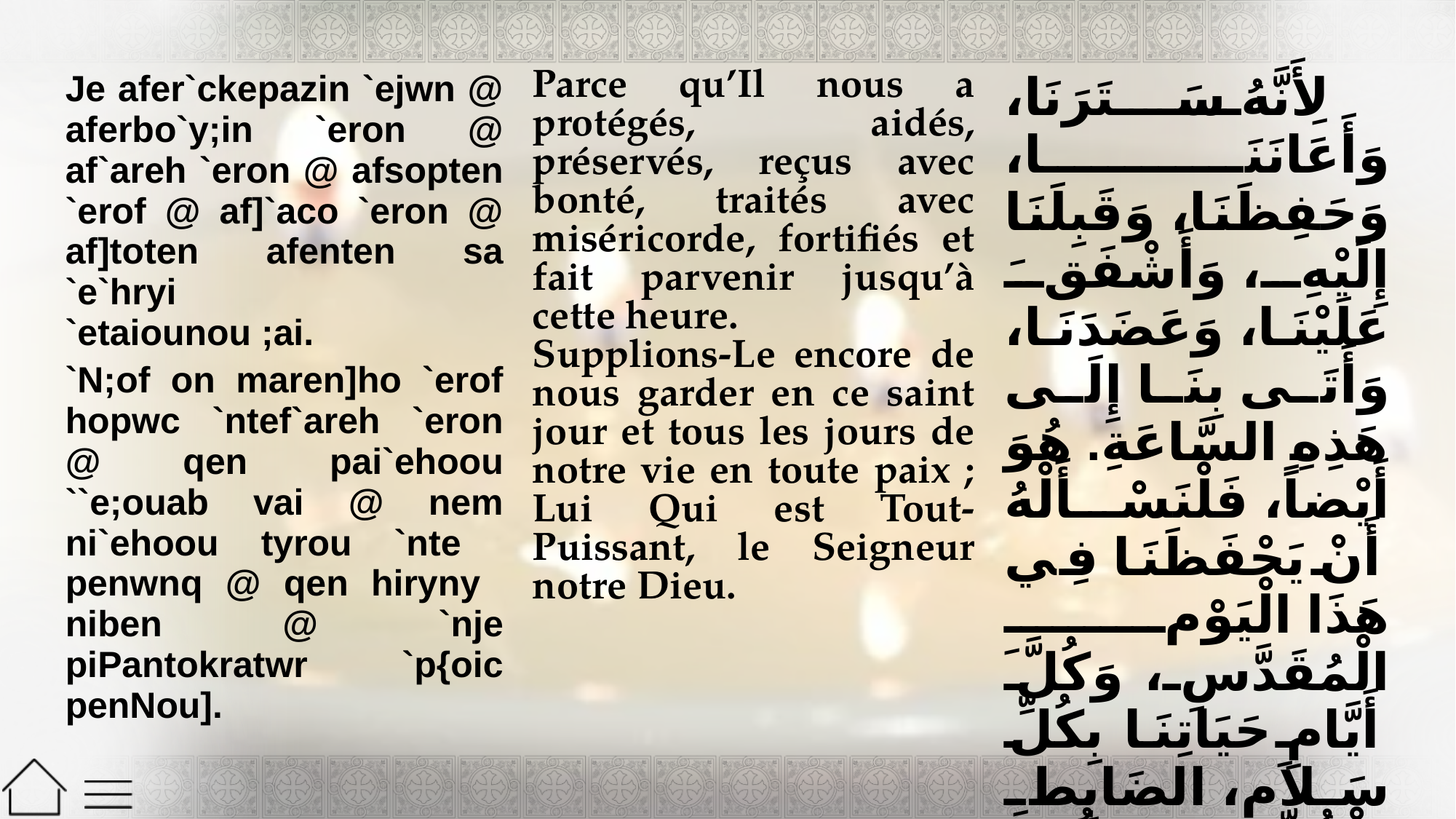

| Je afer`ckepazin `ejwn @ aferbo`y;in `eron @ af`areh `eron @ afsopten `erof @ af]`aco `eron @ af]toten afenten sa `e`hryi `etaiounou ;ai. `N;of on maren]ho `erof hopwc `ntef`areh `eron @ qen pai`ehoou ``e;ouab vai @ nem ni`ehoou tyrou `nte penwnq @ qen hiryny niben @ `nje piPantokratwr `p{oic penNou]. | Parce qu’Il nous a protégés, aidés, préservés, reçus avec bonté, traités avec miséricorde, fortifiés et fait parvenir jusqu’à cette heure. Supplions-Le encore de nous garder en ce saint jour et tous les jours de notre vie en toute paix ; Lui Qui est Tout-Puissant, le Seigneur notre Dieu. | لِأَنَّهُ سَتَرَنَا، وَأَعَانَنَا، وَحَفِظَنَا، وَقَبِلَنَا إِلَيْهِ، وَأَشْفَقَ عَلَيْنَا، وَعَضَدَنَا، وَأَتَى بِنَا إِلَى هَذِهِ السَّاعَةِ. هُوَ أَيْضاً، فَلْنَسْأَلْهُ أَنْ يَحْفَظَنَا فِي هَذَا الْيَوْمِ الْمُقَدَّسِ، وَكُلَّ أَيَّامِ حَيَاتِنَا بِكُلِّ سَلاَمٍ، الضَابِطِ الْكُلِّ الرَّبُّ إِلَهُنَا. |
| --- | --- | --- |